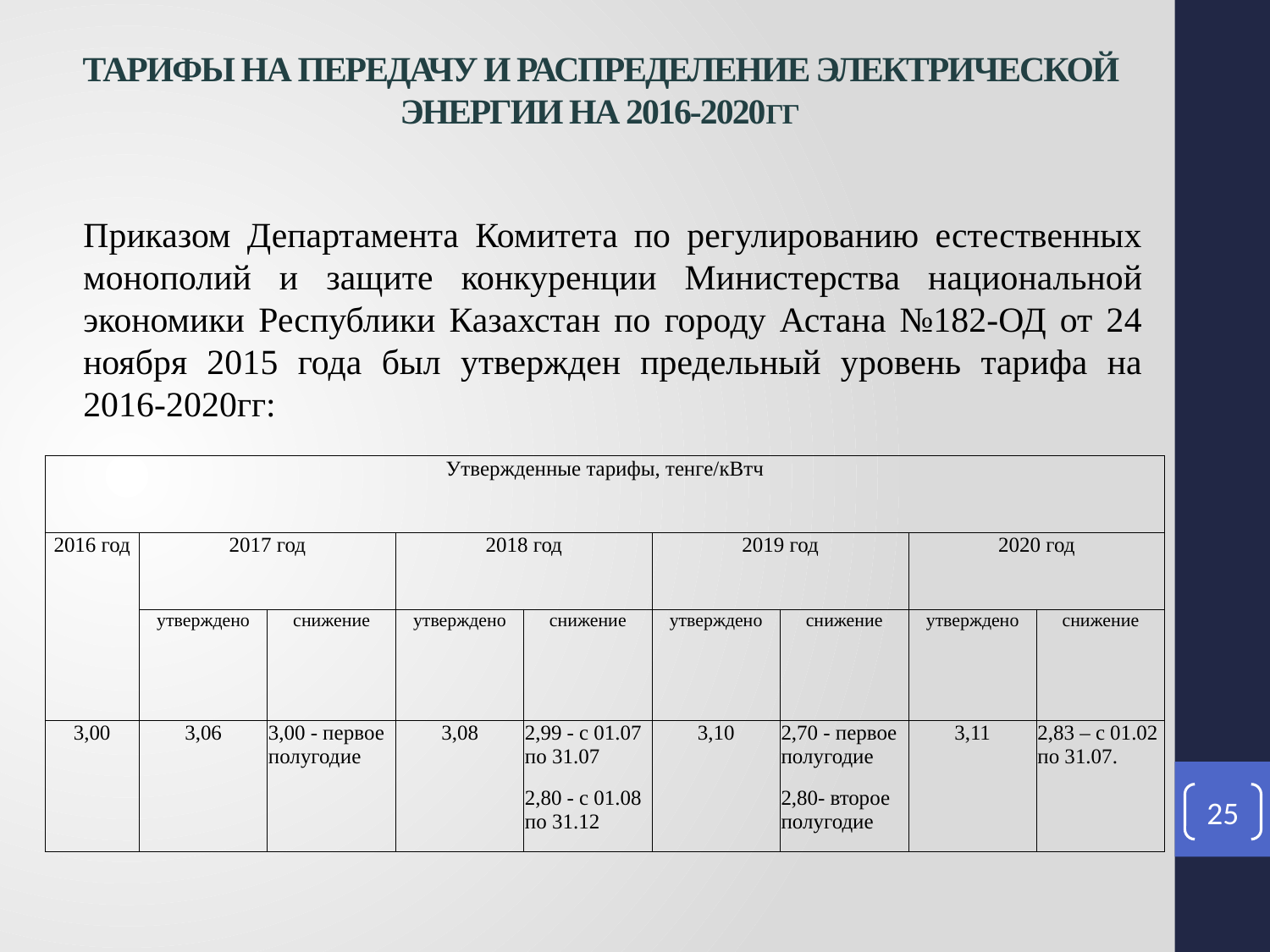

Тарифы на передачу и распределение электрической энергии на 2016-2020гг
Приказом Департамента Комитета по регулированию естественных монополий и защите конкуренции Министерства национальной экономики Республики Казахстан по городу Астана №182-ОД от 24 ноября 2015 года был утвержден предельный уровень тарифа на 2016-2020гг:
| Утвержденные тарифы, тенге/кВтч |  |  |  |  |  |  |  |  |
| --- | --- | --- | --- | --- | --- | --- | --- | --- |
| 2016 год | 2017 год |  | 2018 год |  | 2019 год |  | 2020 год |  |
|  | утверждено | снижение | утверждено | снижение | утверждено | снижение | утверждено | снижение |
| 3,00 | 3,06 | 3,00 - первое полугодие | 3,08 | 2,99 - с 01.07 по 31.07 | 3,10 | 2,70 - первое полугодие | 3,11 | 2,83 – с 01.02 по 31.07. |
|  |  |  |  | 2,80 - с 01.08 по 31.12 |  | 2,80- второе полугодие |  |  |
25